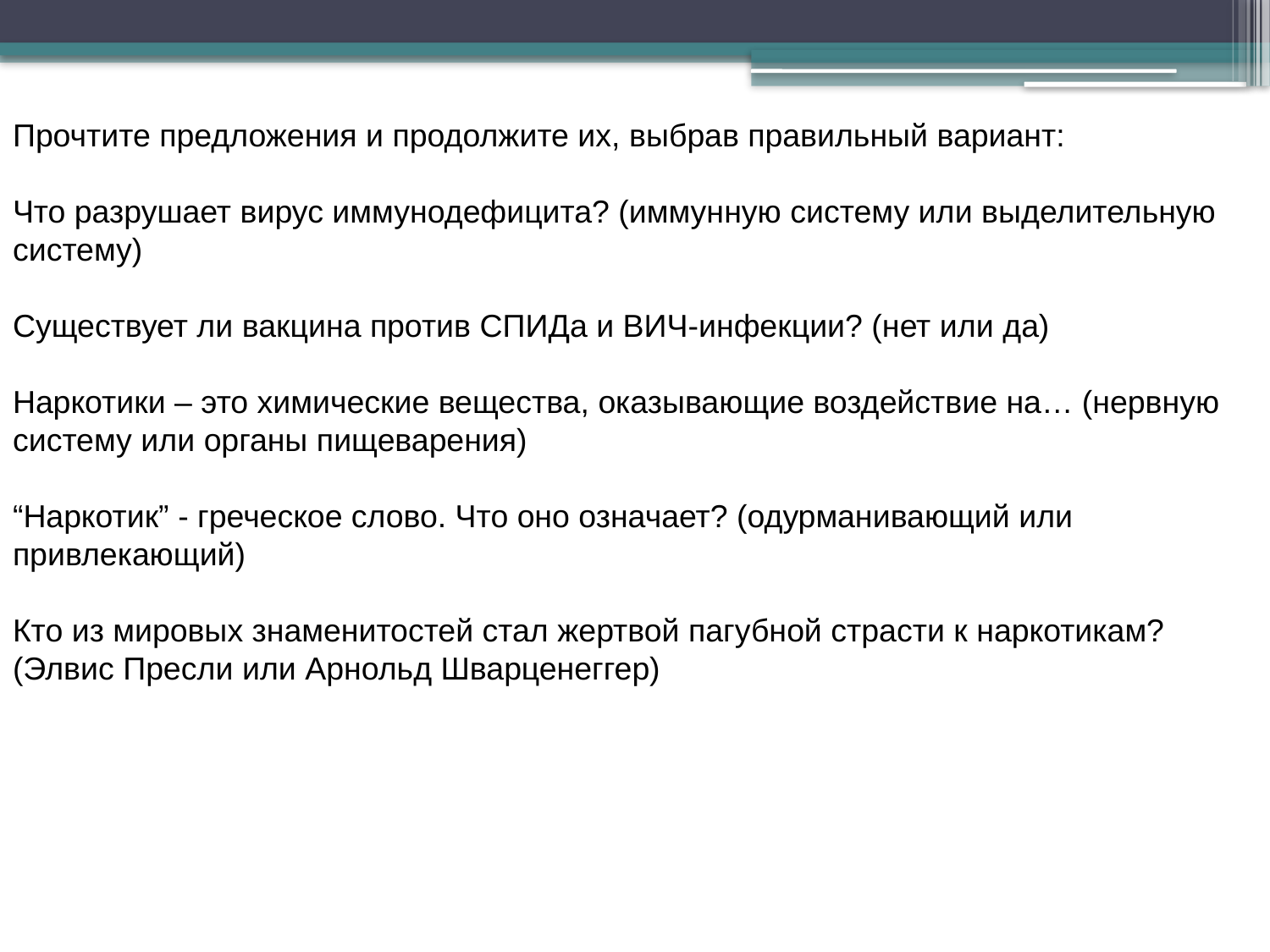

Прочтите предложения и продолжите их, выбрав правильный вариант:

Что разрушает вирус иммунодефицита? (иммунную систему или выделительную систему)

Существует ли вакцина против СПИДа и ВИЧ-инфекции? (нет или да)

Наркотики – это химические вещества, оказывающие воздействие на… (нервную систему или органы пищеварения)

“Наркотик” - греческое слово. Что оно означает? (одурманивающий или привлекающий)

Кто из мировых знаменитостей стал жертвой пагубной страсти к наркотикам? (Элвис Пресли или Арнольд Шварценеггер)